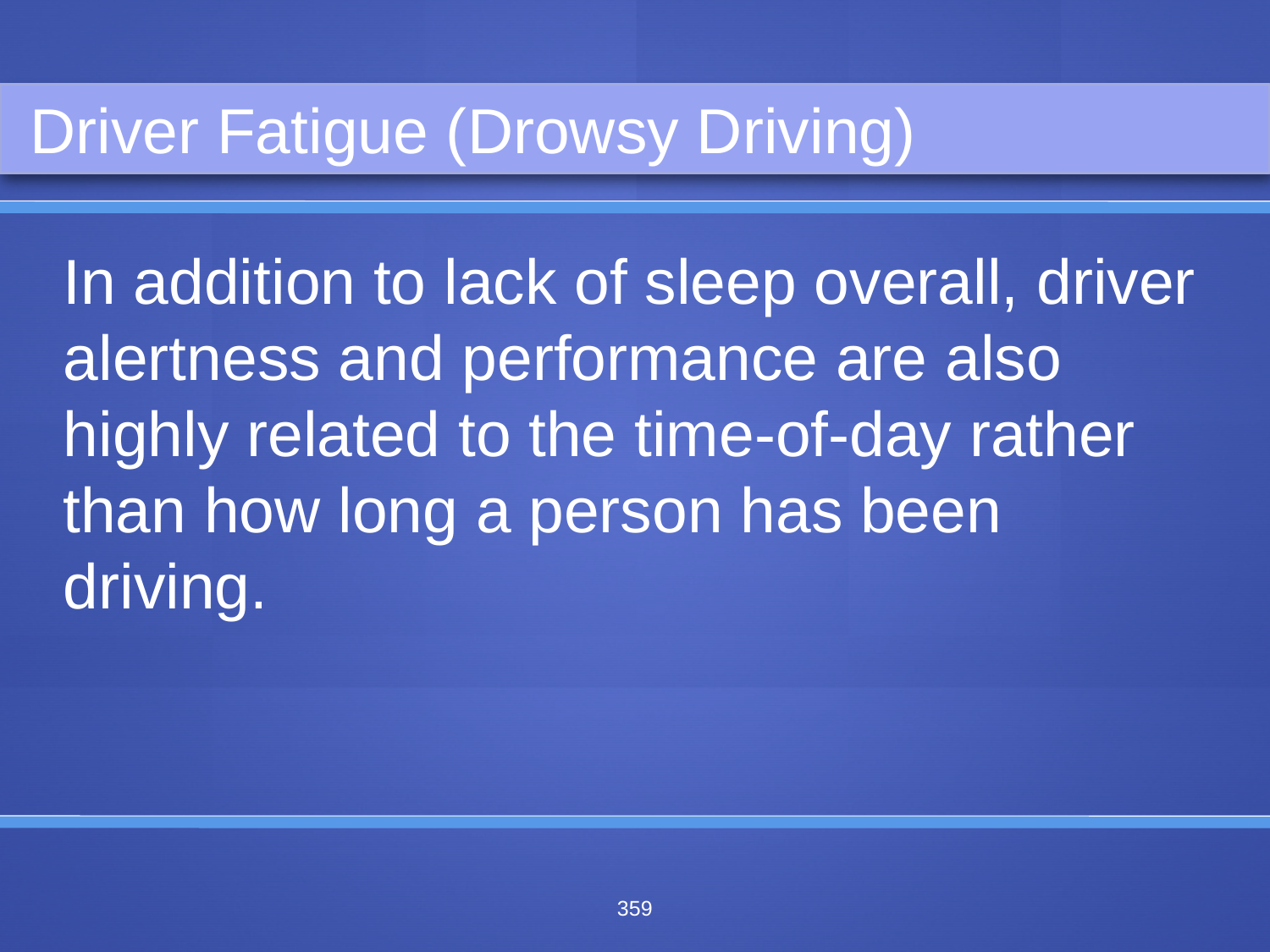

Driver Fatigue (Drowsy Driving)
In addition to lack of sleep overall, driver alertness and performance are also highly related to the time-of-day rather than how long a person has been driving.

359